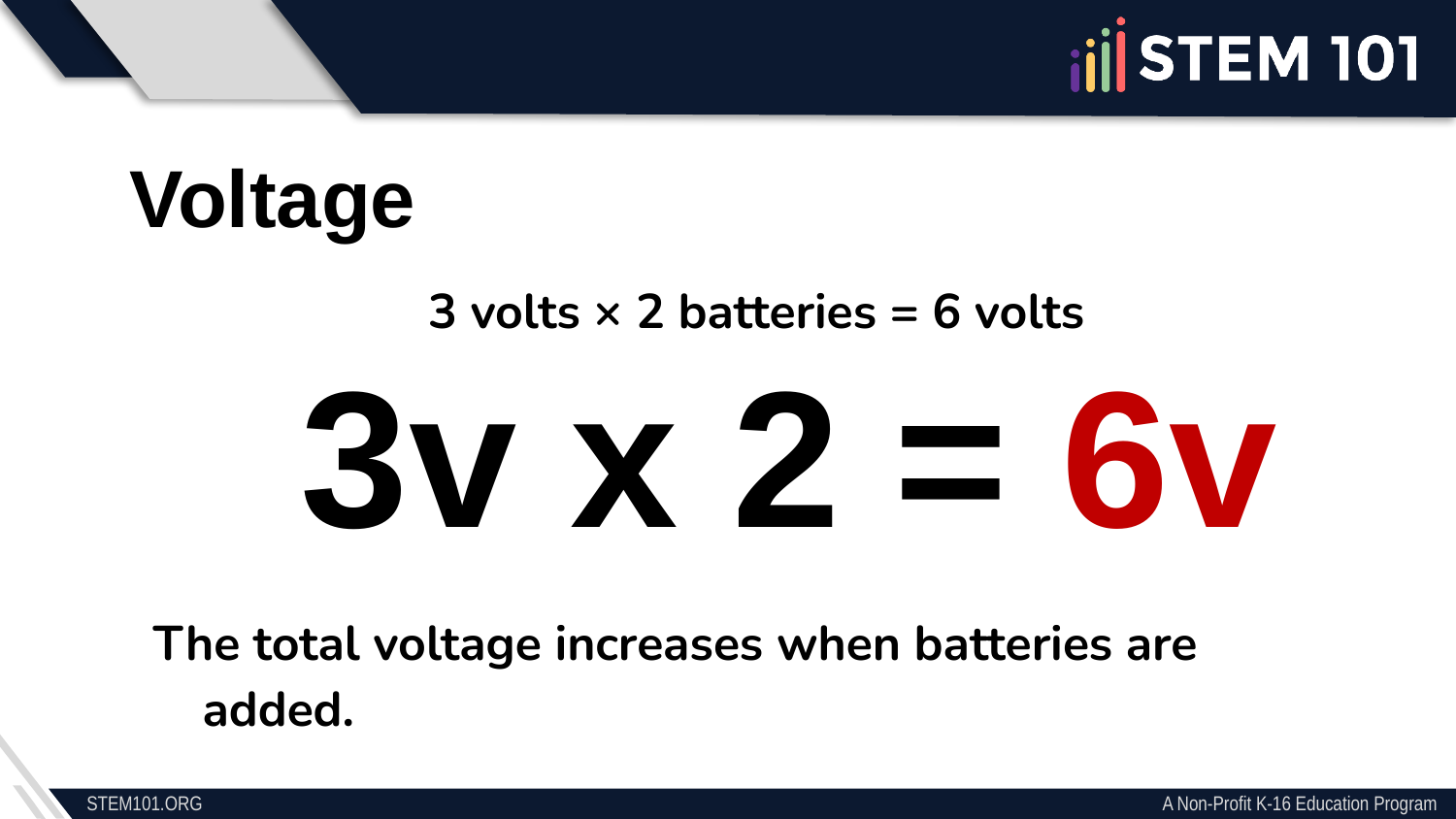

Voltage

3 volts × 2 batteries = 6 volts

The total voltage increases when batteries are added.

3v x 2 = 6v